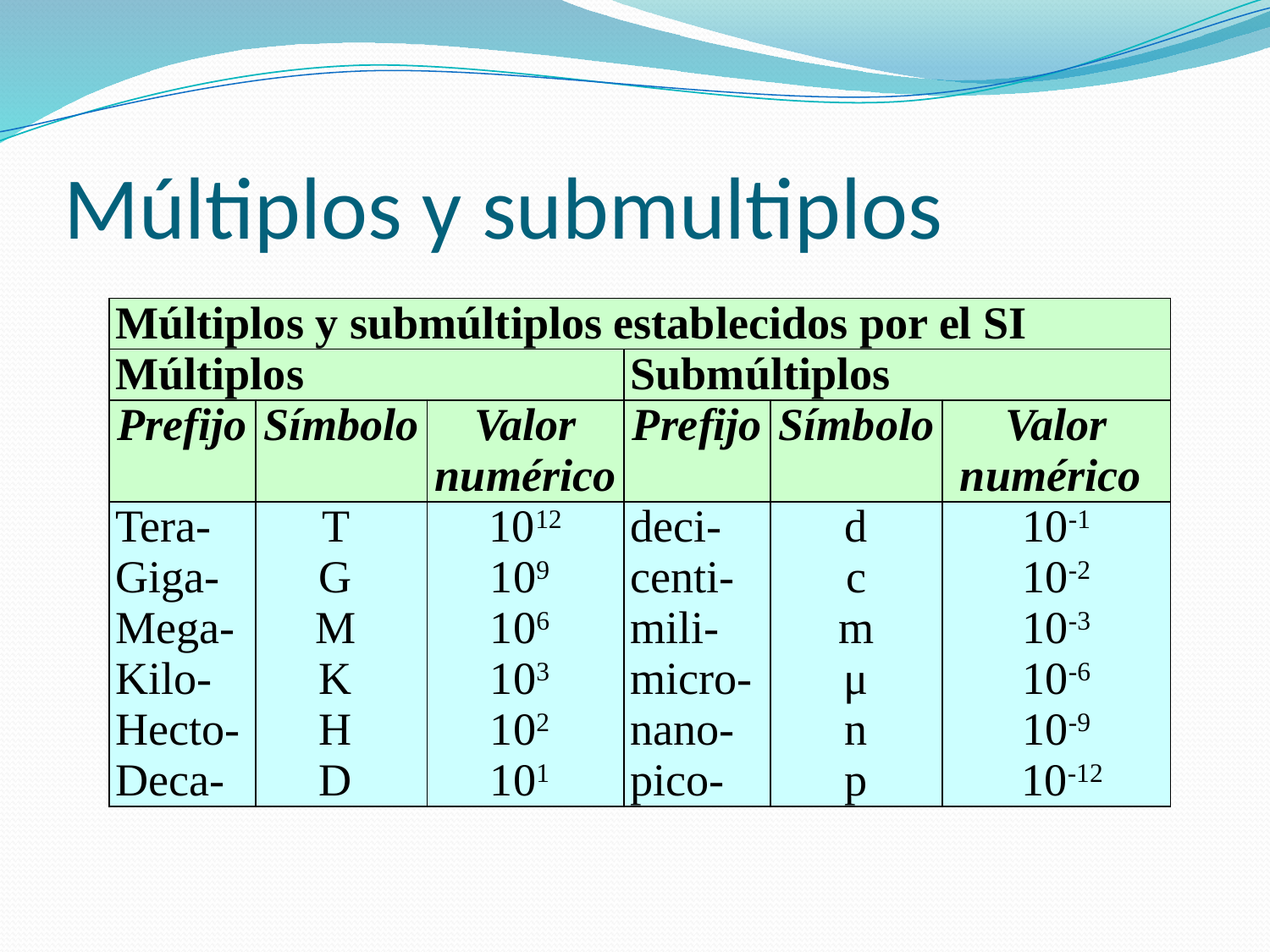

# Múltiplos y submultiplos
| Múltiplos y submúltiplos establecidos por el SI |  |  |  |  |  |
| --- | --- | --- | --- | --- | --- |
| Múltiplos |  |  | Submúltiplos |  |  |
| Prefijo | Símbolo | Valor numérico | Prefijo | Símbolo | Valor numérico |
| Tera- Giga- Mega- Kilo- Hecto- Deca- | T G M K H D | 1012 109 106 103 102 101 | deci- centi- mili- micro- nano- pico- | d c m μ n p | 10-1 10-2 10-3 10-6 10-9 10-12 |